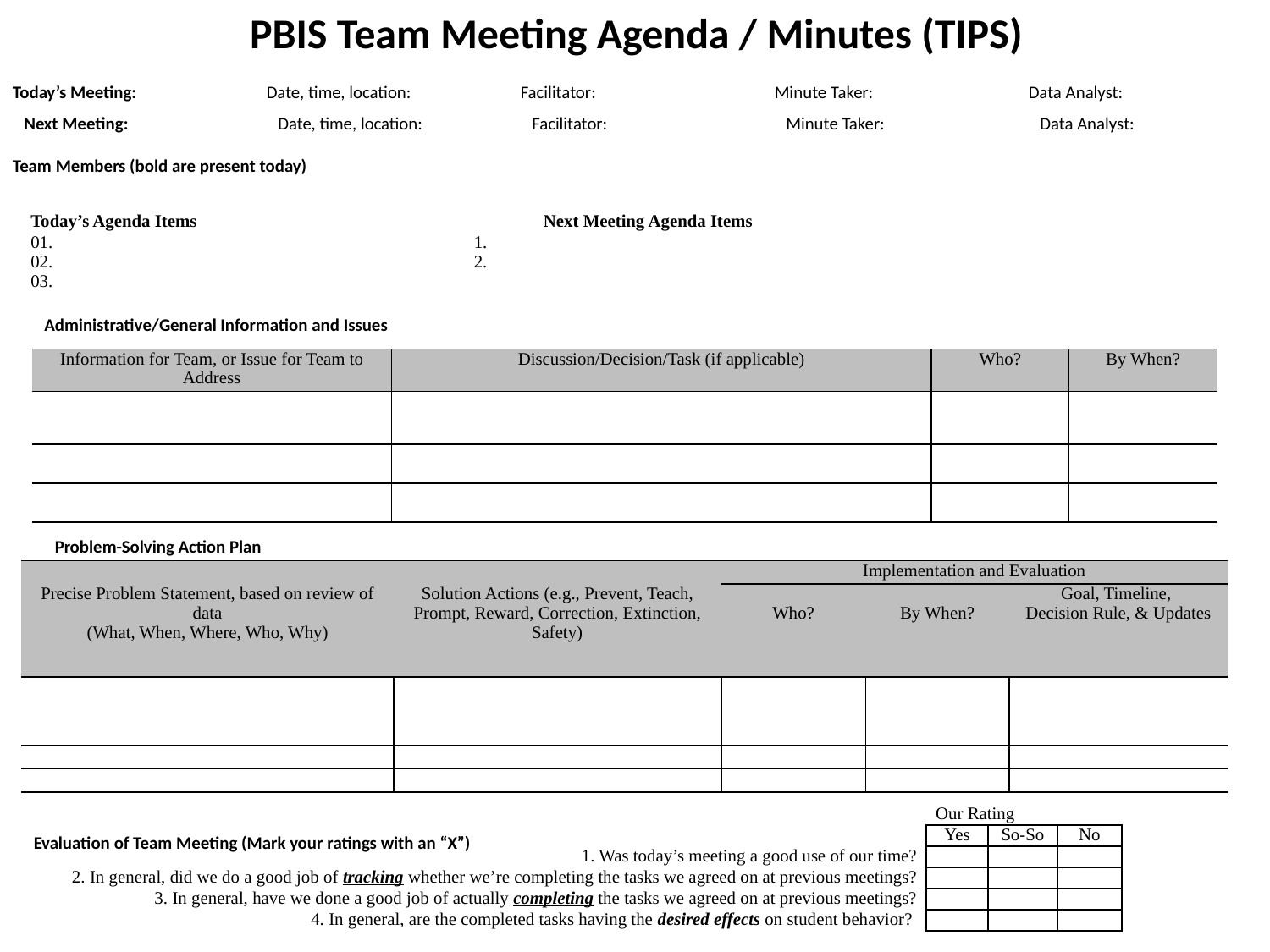

PBIS Team Meeting Agenda / Minutes (TIPS)
Today’s Meeting: 	Date, time, location:  	Facilitator:  		Minute Taker:		Data Analyst:
Next Meeting:		Date, time, location:  	Facilitator:  		Minute Taker:		Data Analyst:
Team Members (bold are present today)
| Today’s Agenda Items Next Meeting Agenda Items |  |  |
| --- | --- | --- |
| 01. 02. 03. |  |  |
Administrative/General Information and Issues
| Information for Team, or Issue for Team to Address | Discussion/Decision/Task (if applicable) | Who? | By When? |
| --- | --- | --- | --- |
|  |  |  |  |
|  |  |  |  |
|  |  |  |  |
Problem-Solving Action Plan
|  |  | Implementation and Evaluation |  |  |
| --- | --- | --- | --- | --- |
| Precise Problem Statement, based on review of data (What, When, Where, Who, Why) | Solution Actions (e.g., Prevent, Teach, Prompt, Reward, Correction, Extinction, Safety) | Who? | By When? | Goal, Timeline, Decision Rule, & Updates |
|  |  |  |  |  |
|  |  |  |  |  |
|  |  |  |  |  |
|  | Our Rating |  |  |
| --- | --- | --- | --- |
|  | Yes | So-So | No |
| 1. Was today’s meeting a good use of our time? |  |  |  |
| 2. In general, did we do a good job of tracking whether we’re completing the tasks we agreed on at previous meetings? |  |  |  |
| 3. In general, have we done a good job of actually completing the tasks we agreed on at previous meetings? |  |  |  |
| 4. In general, are the completed tasks having the desired effects on student behavior? |  |  |  |
Evaluation of Team Meeting (Mark your ratings with an “X”)